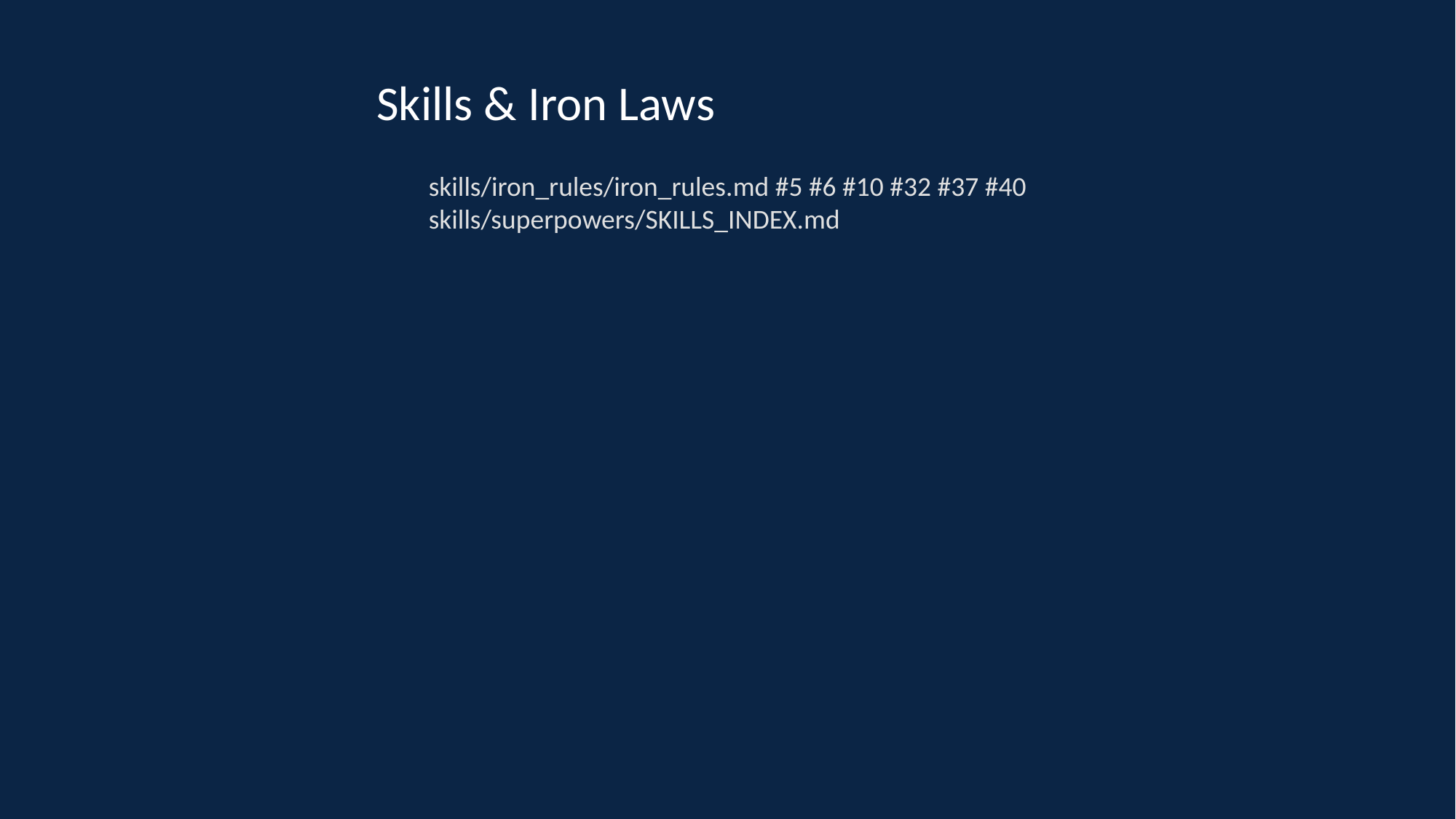

# Skills & Iron Laws
skills/iron_rules/iron_rules.md #5 #6 #10 #32 #37 #40
skills/superpowers/SKILLS_INDEX.md